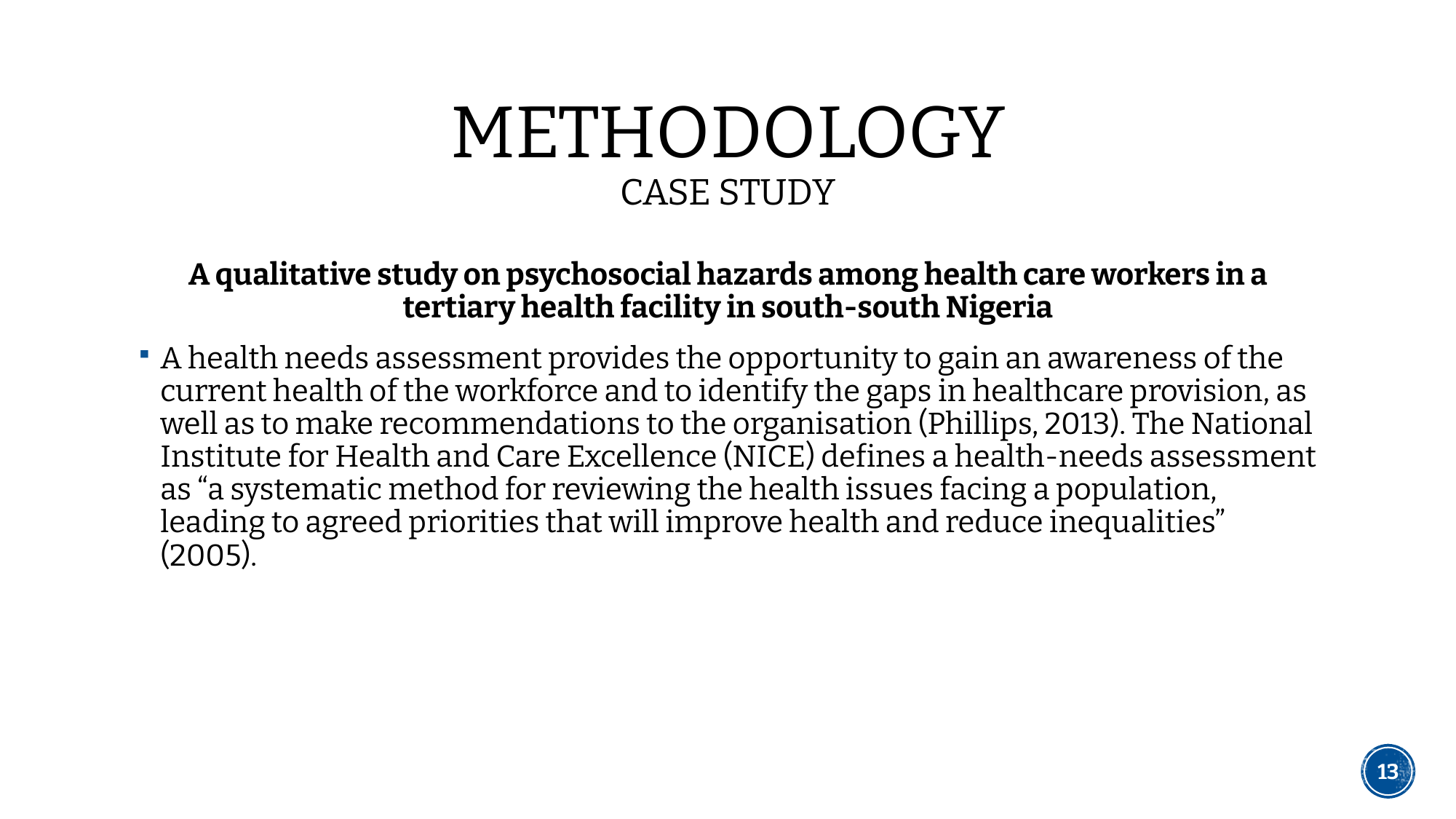

# Methodology case study
A qualitative study on psychosocial hazards among health care workers in a tertiary health facility in south-south Nigeria
A health needs assessment provides the opportunity to gain an awareness of the current health of the workforce and to identify the gaps in healthcare provision, as well as to make recommendations to the organisation (Phillips, 2013). The National Institute for Health and Care Excellence (NICE) defines a health-needs assessment as “a systematic method for reviewing the health issues facing a population, leading to agreed priorities that will improve health and reduce inequalities” (2005).
13